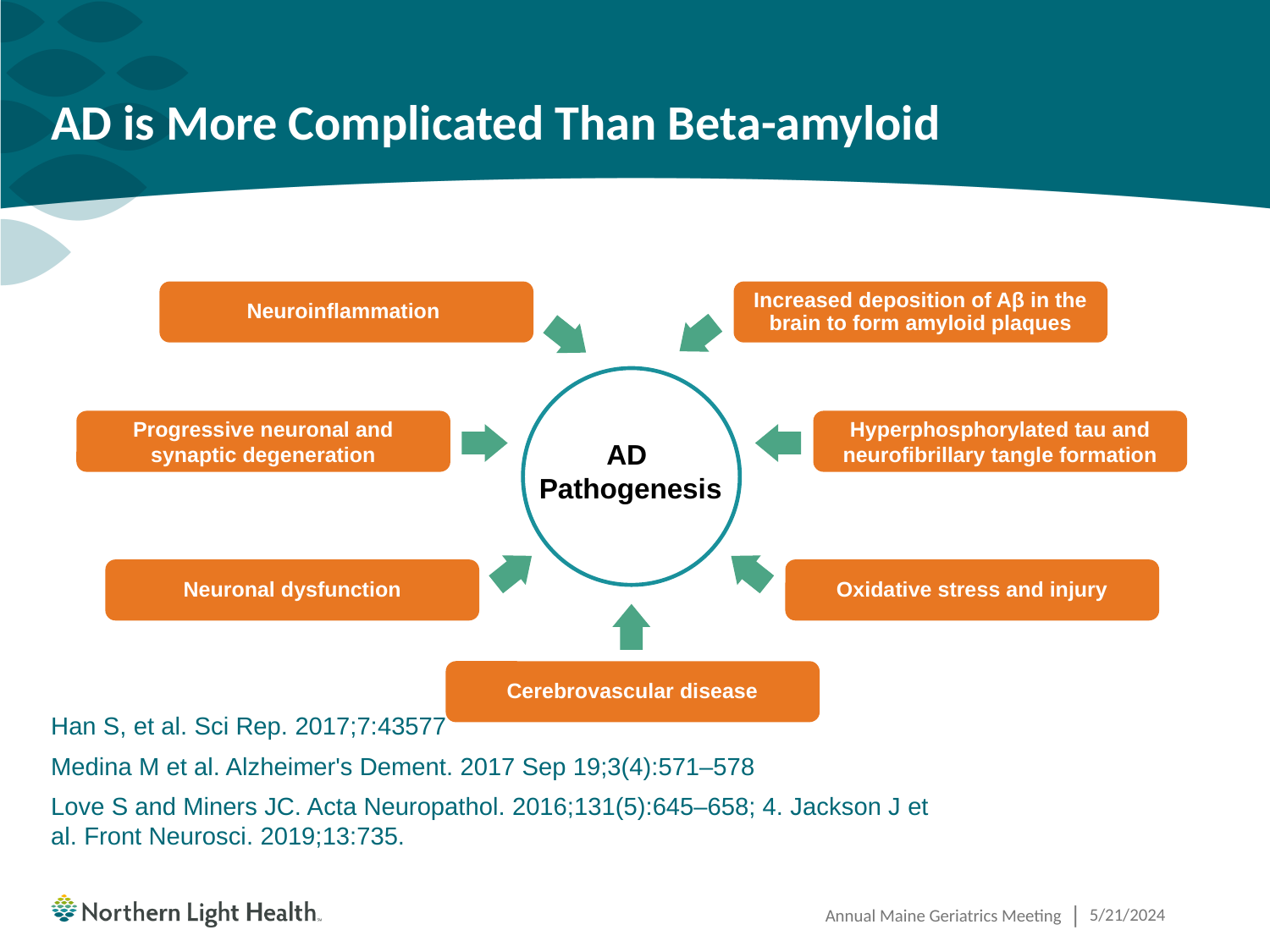

# AD is More Complicated Than Beta-amyloid
Neuroinflammation
Increased deposition of Aβ in the brain to form amyloid plaques
Han S, et al. Sci Rep. 2017;7:43577
Medina M et al. Alzheimer's Dement. 2017 Sep 19;3(4):571–578
Love S and Miners JC. Acta Neuropathol. 2016;131(5):645–658; 4. Jackson J et al. Front Neurosci. 2019;13:735.

Progressive neuronal and synaptic degeneration
Hyperphosphorylated tau and neurofibrillary tangle formation

AD
Pathogenesis

Neuronal dysfunction
Oxidative stress and injury

Cerebrovascular disease
Annual Maine Geriatrics Meeting
5/21/2024